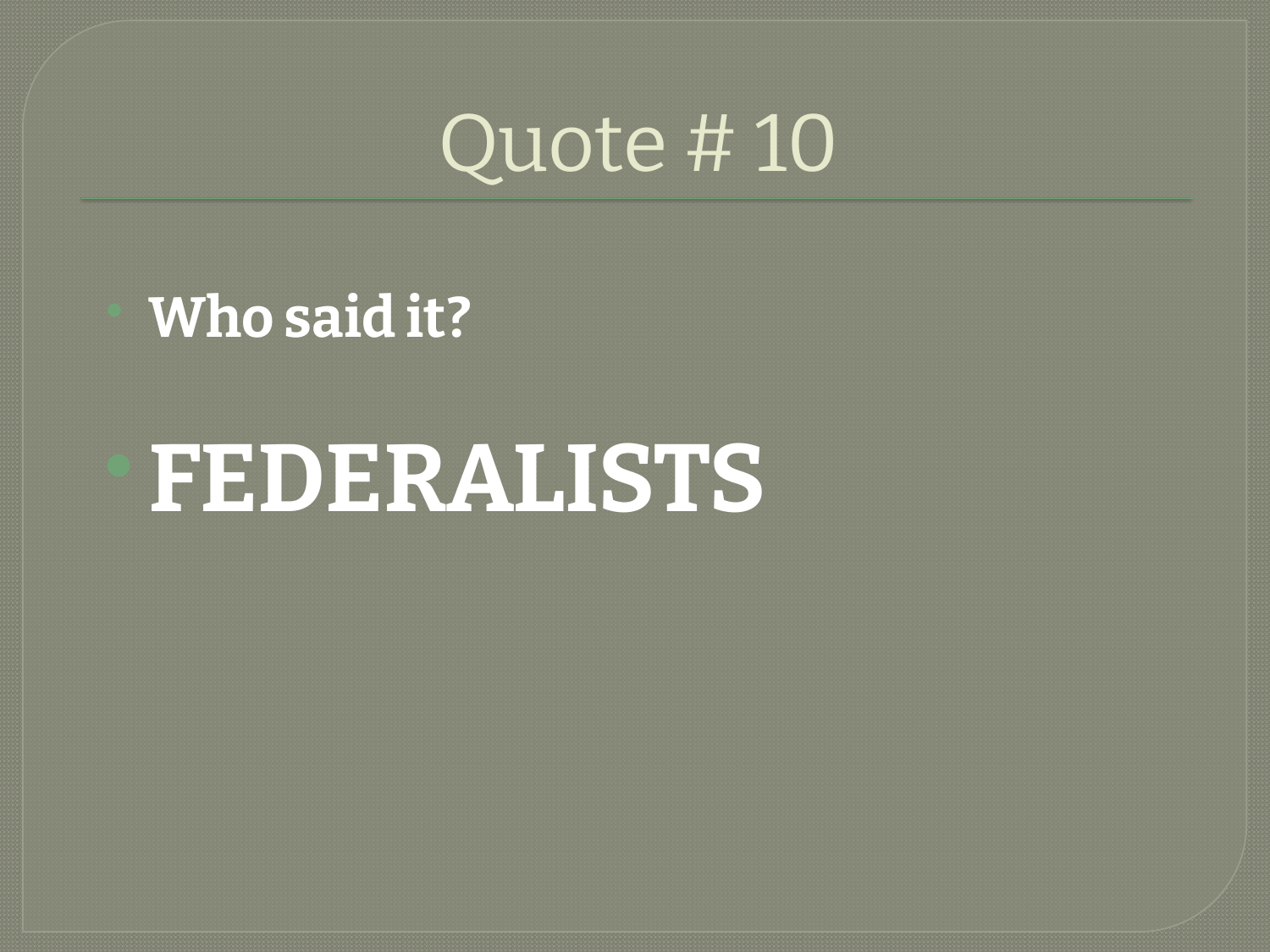

# Quote # 10
Who said it?

FEDERALISTS